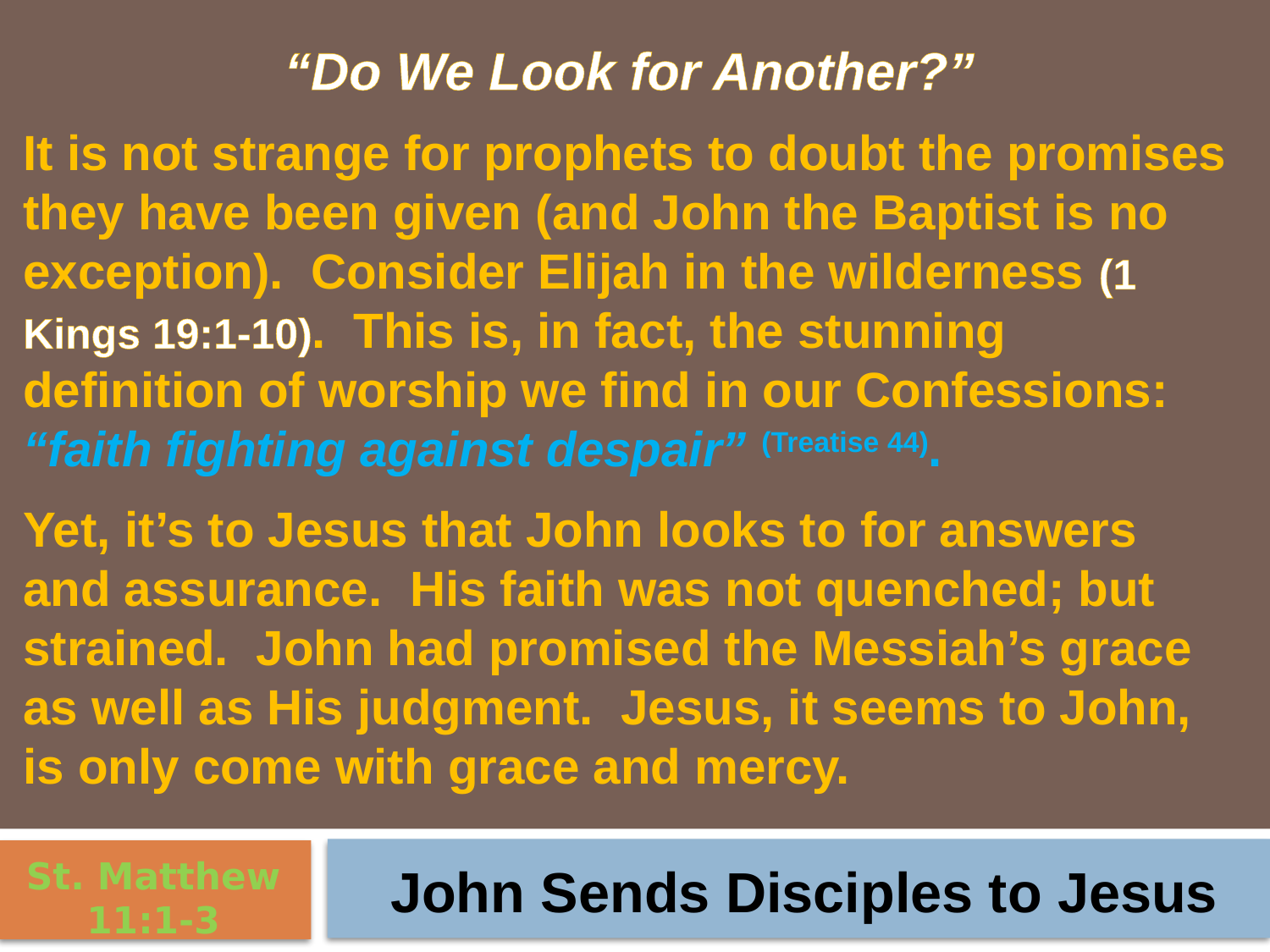

“Do We Look for Another?”
It is not strange for prophets to doubt the promises they have been given (and John the Baptist is no exception).  Consider Elijah in the wilderness (1 Kings 19:1-10).  This is, in fact, the stunning definition of worship we find in our Confessions: “faith fighting against despair” (Treatise 44).
Yet, it’s to Jesus that John looks to for answers and assurance.  His faith was not quenched; but strained.  John had promised the Messiah’s grace as well as His judgment.  Jesus, it seems to John, is only come with grace and mercy.
St. Matthew 11:1-3
John Sends Disciples to Jesus